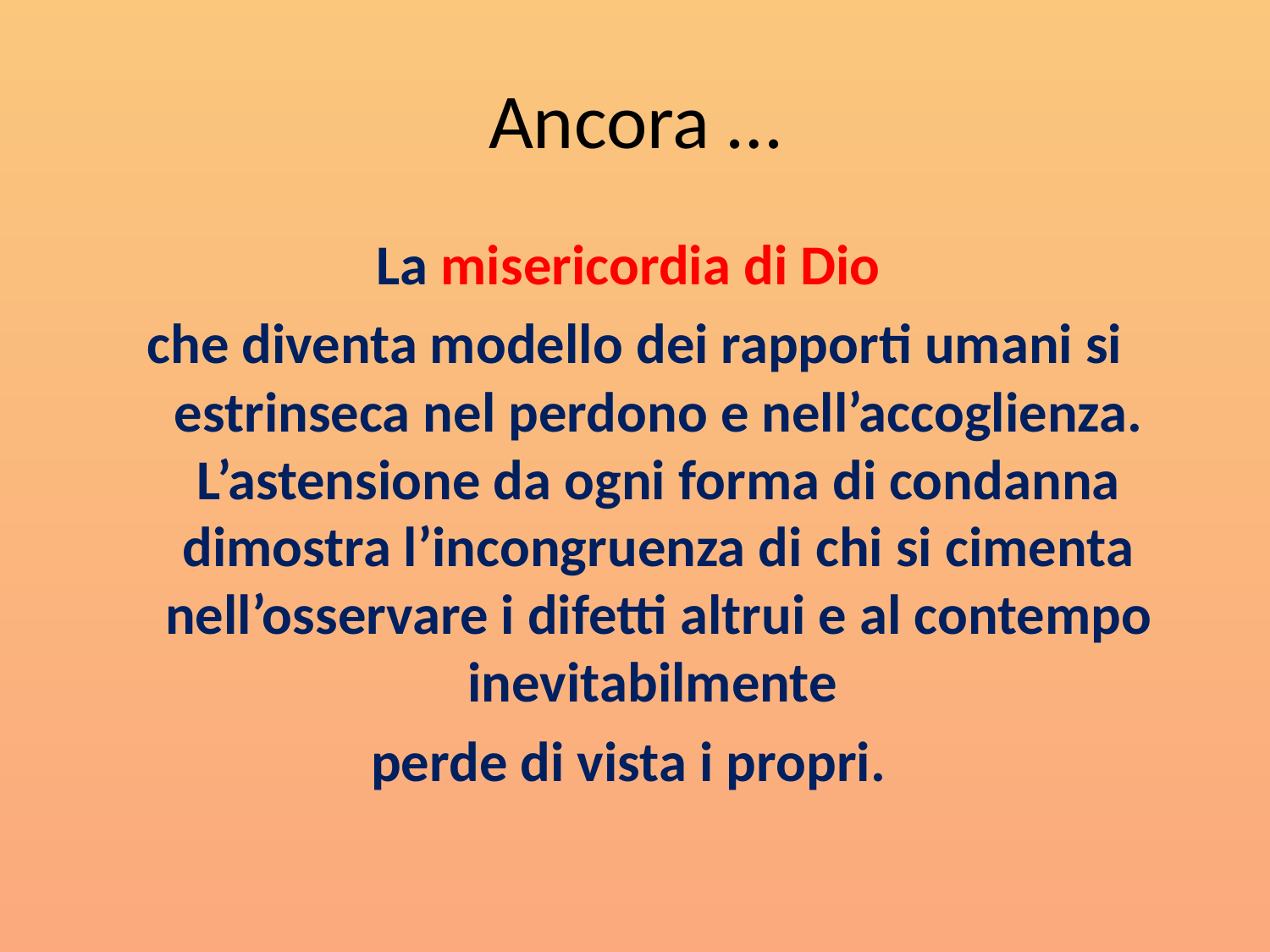

# Ancora …
La misericordia di Dio
che diventa modello dei rapporti umani si estrinseca nel perdono e nell’accoglienza. L’astensione da ogni forma di condanna dimostra l’incongruenza di chi si cimenta nell’osservare i difetti altrui e al contempo inevitabilmente
perde di vista i propri.